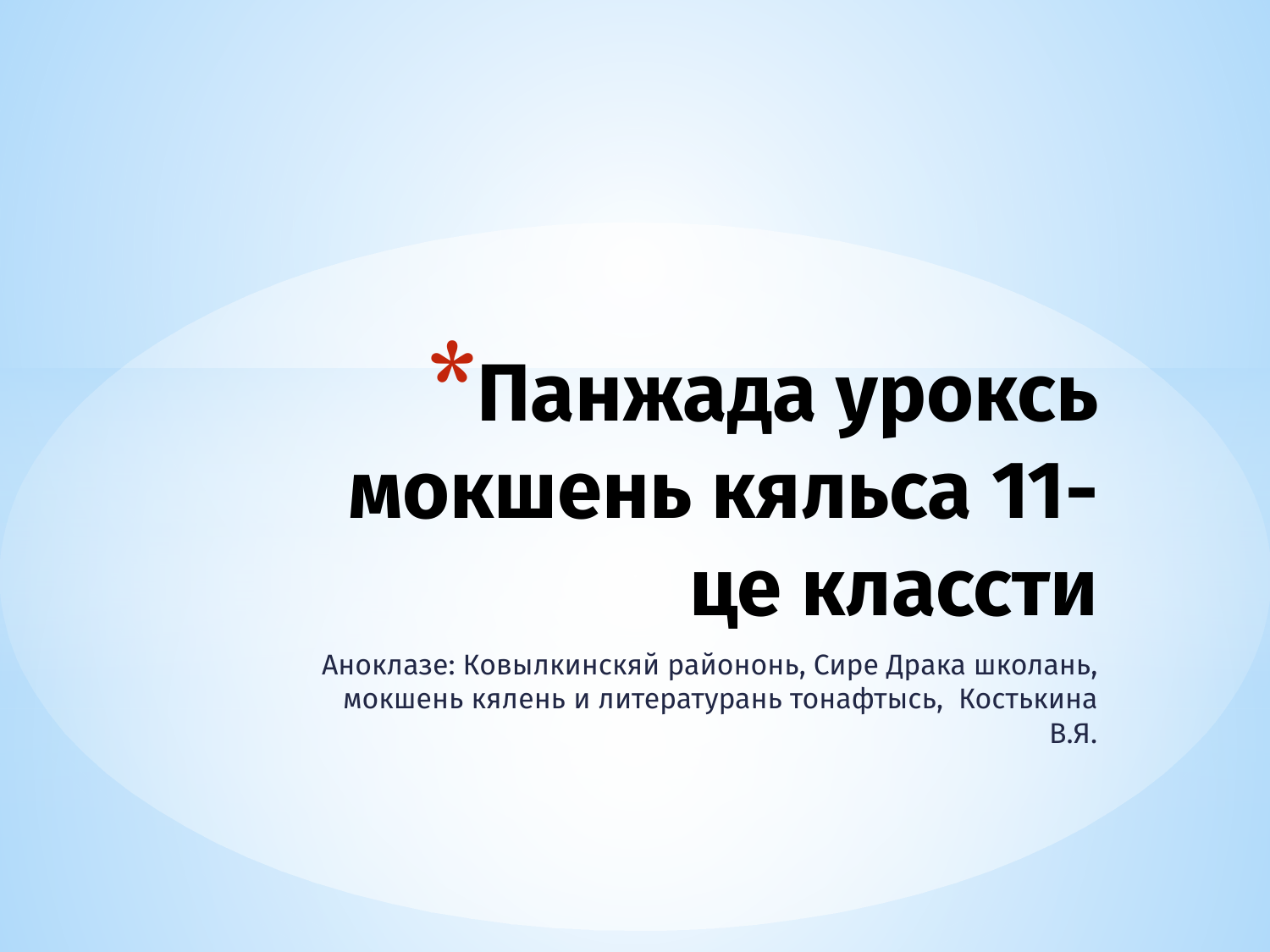

# Панжада уроксь мокшень кяльса 11-це классти
Аноклазе: Ковылкинскяй райононь, Сире Драка школань, мокшень кялень и литературань тонафтысь,  Костькина В.Я.